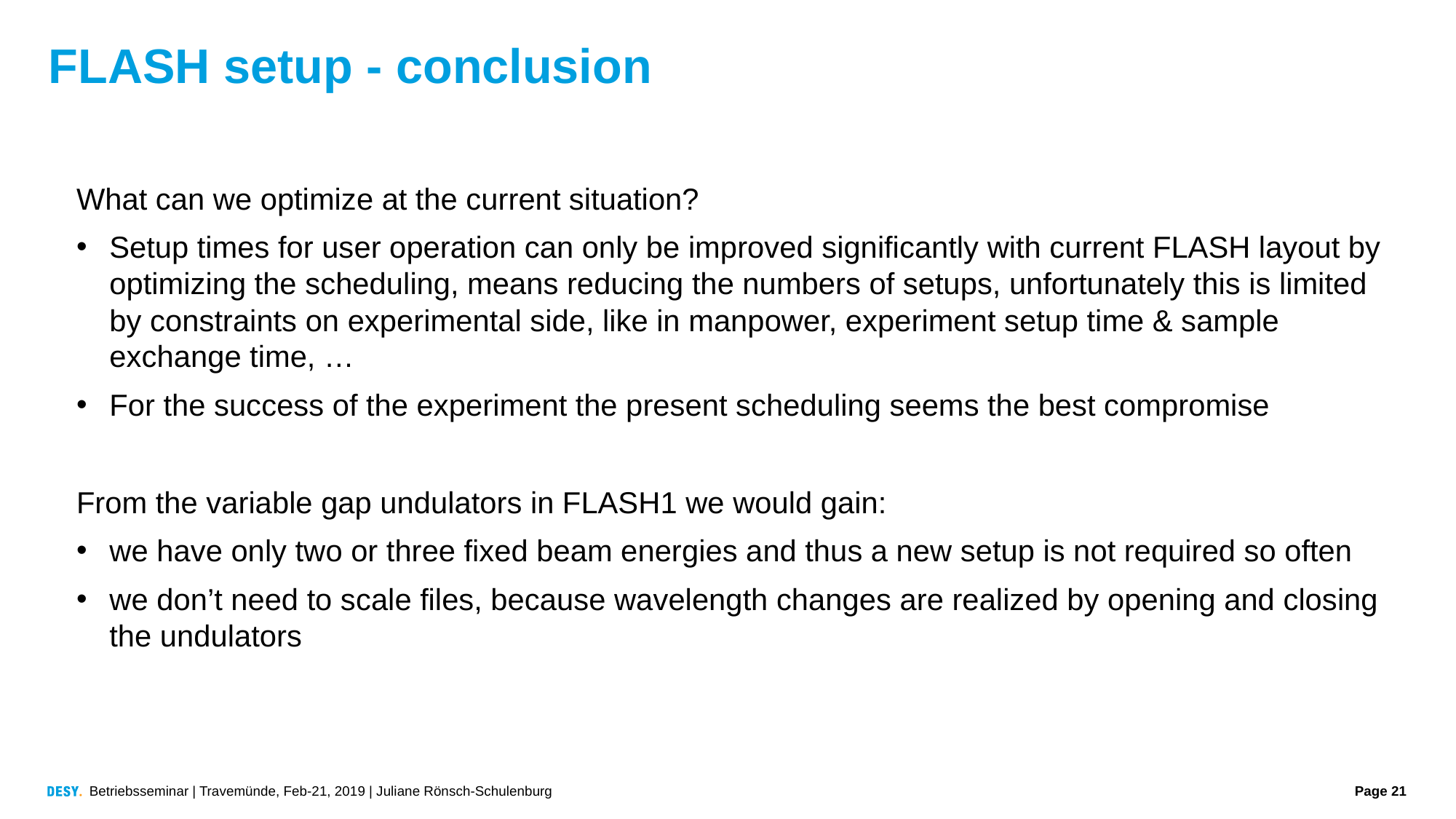

# FLASH setup - conclusion

What can we optimize at the current situation?
Setup times for user operation can only be improved significantly with current FLASH layout by optimizing the scheduling, means reducing the numbers of setups, unfortunately this is limited by constraints on experimental side, like in manpower, experiment setup time & sample  exchange time, …
For the success of the experiment the present scheduling seems the best compromise

From the variable gap undulators in FLASH1 we would gain:
we have only two or three fixed beam energies and thus a new setup is not required so often
we don’t need to scale files, because wavelength changes are realized by opening and closing the undulators

Betriebsseminar | Travemünde, Feb-21, 2019 | Juliane Rönsch-Schulenburg